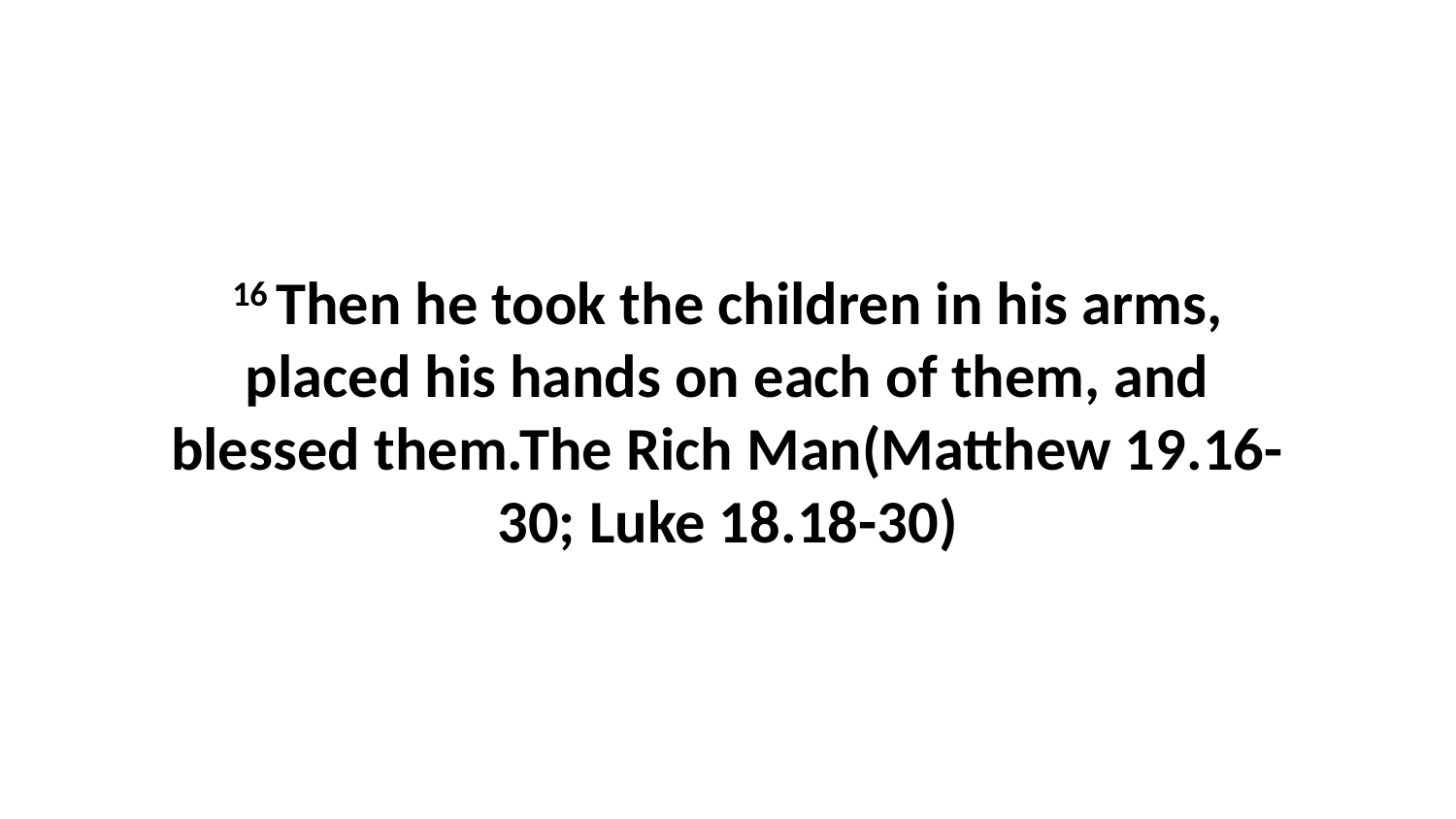

16 Then he took the children in his arms, placed his hands on each of them, and blessed them.The Rich Man(Matthew 19.16-30; Luke 18.18-30)